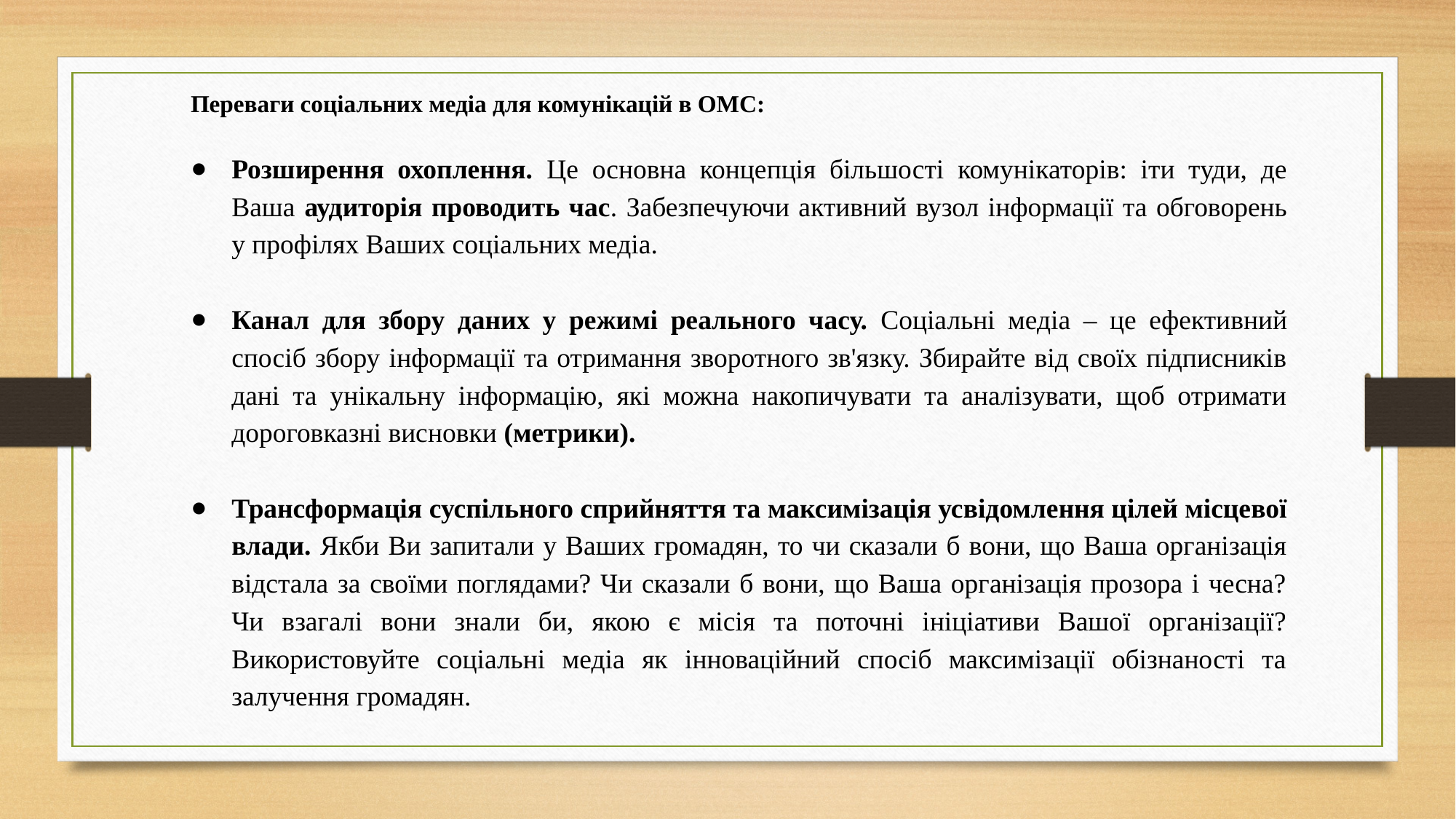

Переваги соціальних медіа для комунікацій в ОМС:

Розширення охоплення. Це основна концепція більшості комунікаторів: іти туди, де Ваша аудиторія проводить час. Забезпечуючи активний вузол інформації та обговорень у профілях Ваших соціальних медіа.

Канал для збору даних у режимі реального часу. Соціальні медіа – це ефективний спосіб збору інформації та отримання зворотного зв'язку. Збирайте від своїх підписників дані та унікальну інформацію, які можна накопичувати та аналізувати, щоб отримати дороговказні висновки (метрики).

Трансформація суспільного сприйняття та максимізація усвідомлення цілей місцевої влади. Якби Ви запитали у Ваших громадян, то чи сказали б вони, що Ваша організація відстала за своїми поглядами? Чи сказали б вони, що Ваша організація прозора і чесна? Чи взагалі вони знали би, якою є місія та поточні ініціативи Вашої організації? Використовуйте соціальні медіа як інноваційний спосіб максимізації обізнаності та залучення громадян.